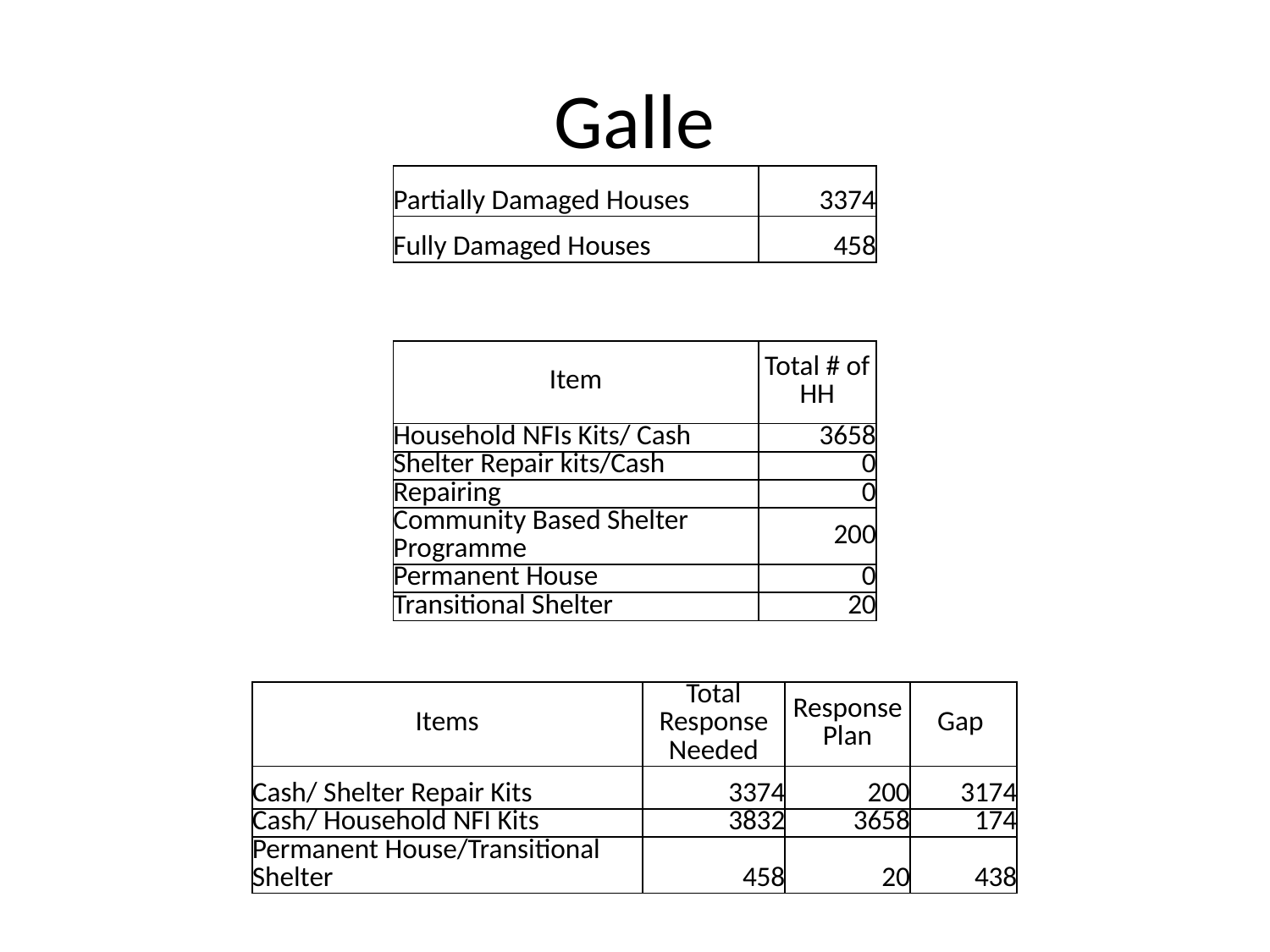

# Galle
| Partially Damaged Houses | 3374 |
| --- | --- |
| Fully Damaged Houses | 458 |
| Item | Total # of HH |
| --- | --- |
| Household NFIs Kits/ Cash | 3658 |
| Shelter Repair kits/Cash | 0 |
| Repairing | 0 |
| Community Based Shelter Programme | 200 |
| Permanent House | 0 |
| Transitional Shelter | 20 |
| Items | Total Response Needed | Response Plan | Gap |
| --- | --- | --- | --- |
| Cash/ Shelter Repair Kits | 3374 | 200 | 3174 |
| Cash/ Household NFI Kits | 3832 | 3658 | 174 |
| Permanent House/Transitional Shelter | 458 | 20 | 438 |